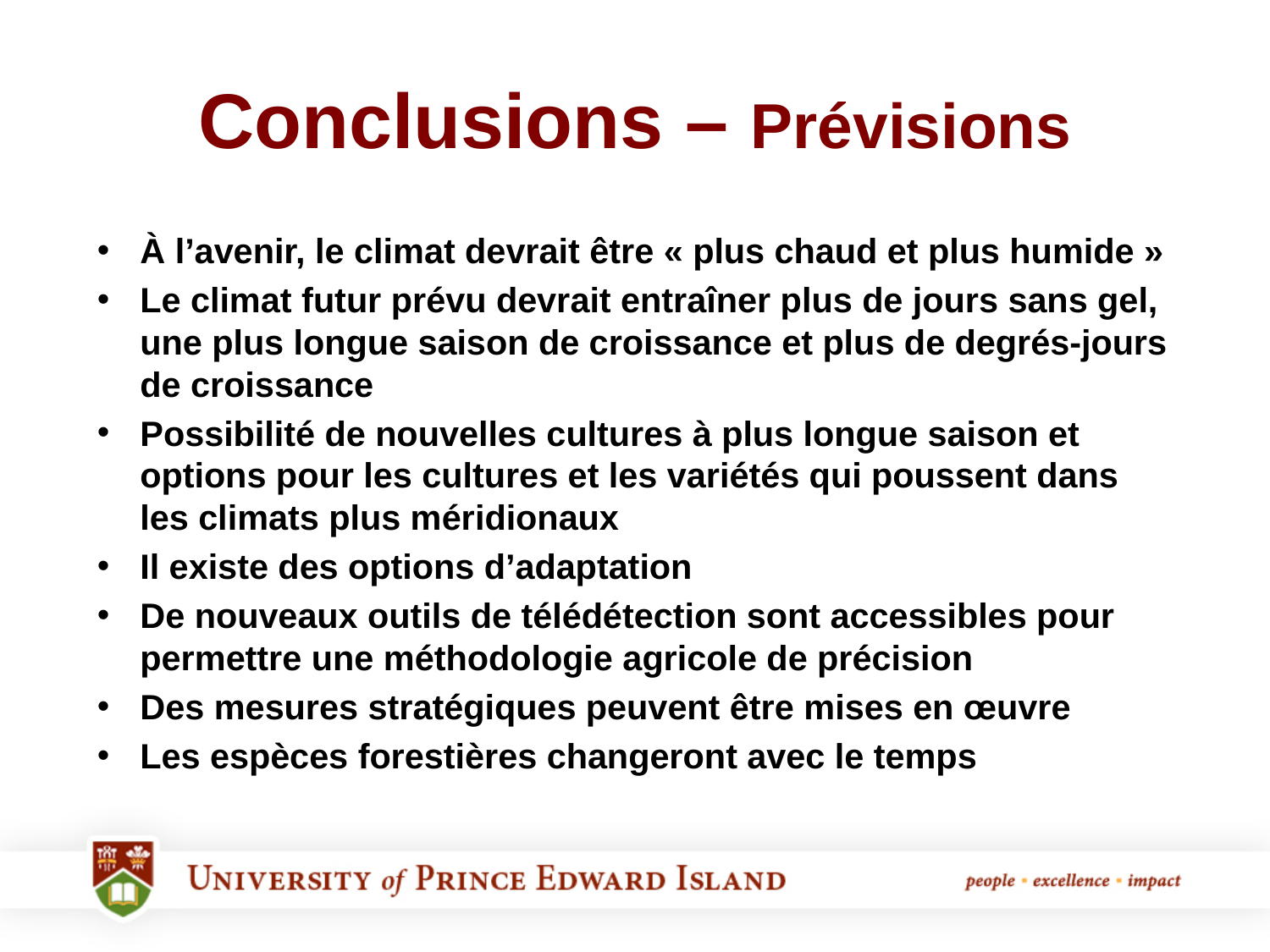

# Conclusions – Prévisions
À l’avenir, le climat devrait être « plus chaud et plus humide »
Le climat futur prévu devrait entraîner plus de jours sans gel, une plus longue saison de croissance et plus de degrés-jours de croissance
Possibilité de nouvelles cultures à plus longue saison et options pour les cultures et les variétés qui poussent dans les climats plus méridionaux
Il existe des options d’adaptation
De nouveaux outils de télédétection sont accessibles pour permettre une méthodologie agricole de précision
Des mesures stratégiques peuvent être mises en œuvre
Les espèces forestières changeront avec le temps